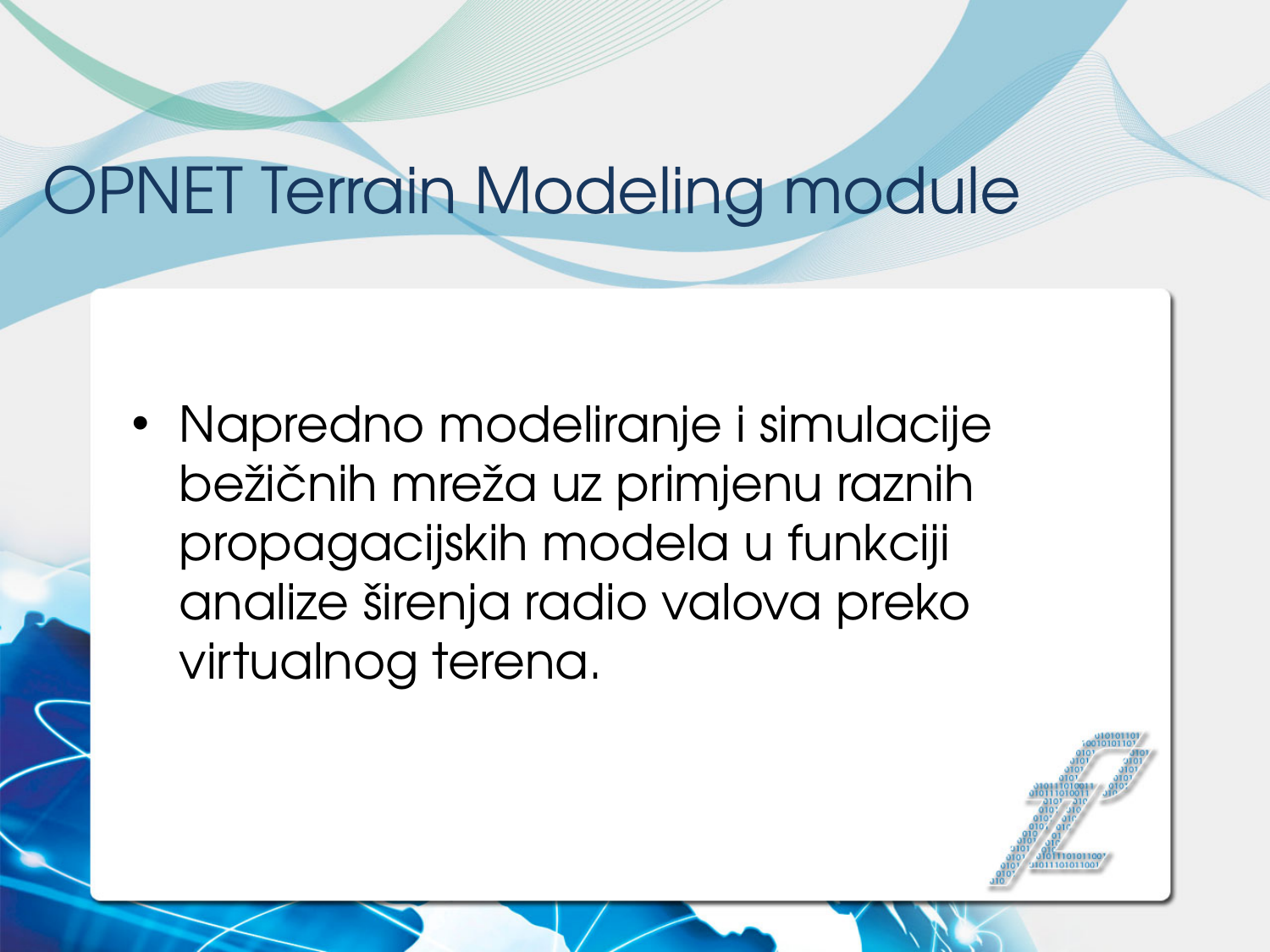

# OPNET Terrain Modeling module

Napredno modeliranje i simulacije bežičnih mreža uz primjenu raznih propagacijskih modela u funkciji analize širenja radio valova preko virtualnog terena.